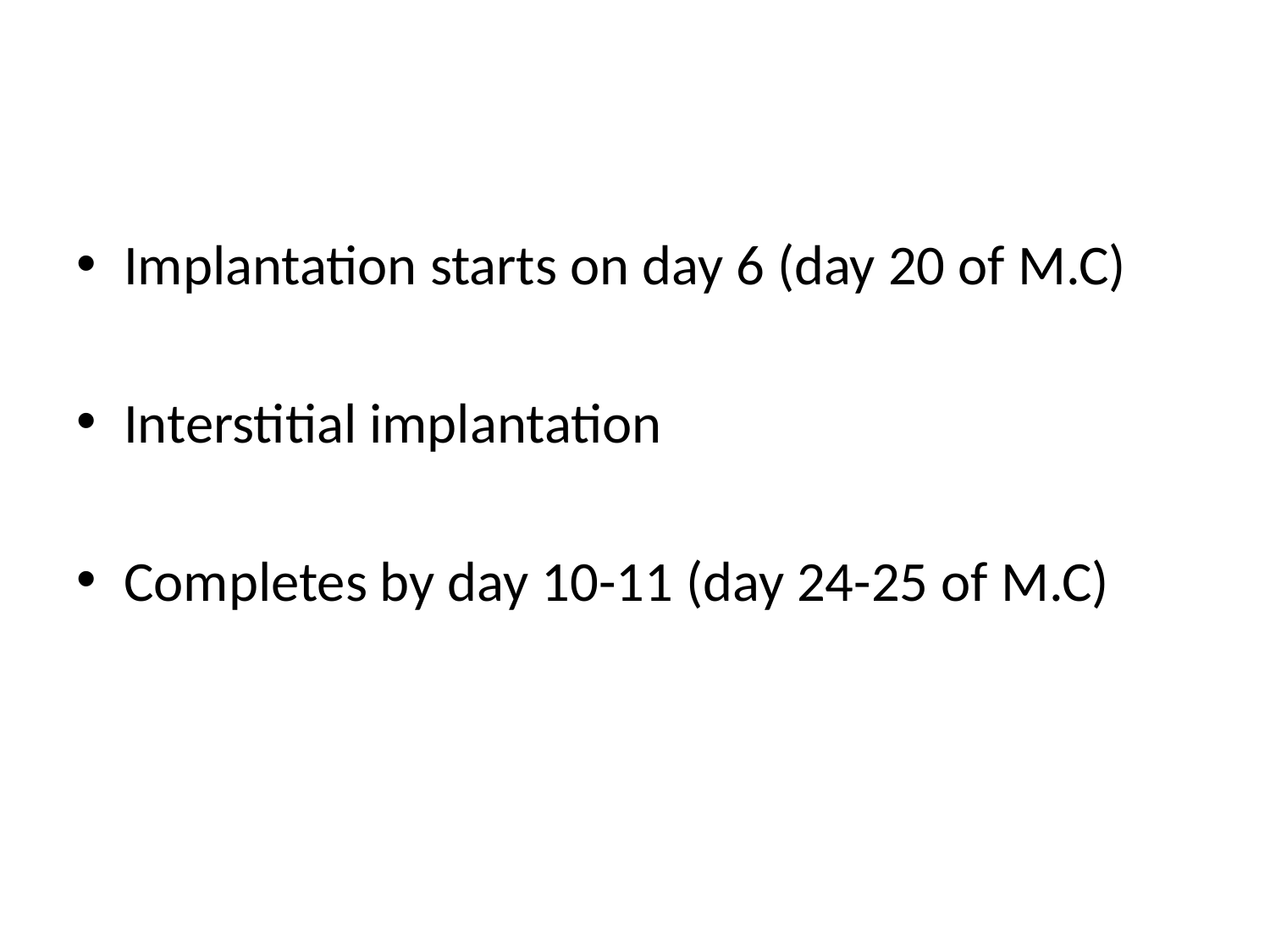

#
Implantation starts on day 6 (day 20 of M.C)

Interstitial implantation

Completes by day 10-11 (day 24-25 of M.C)